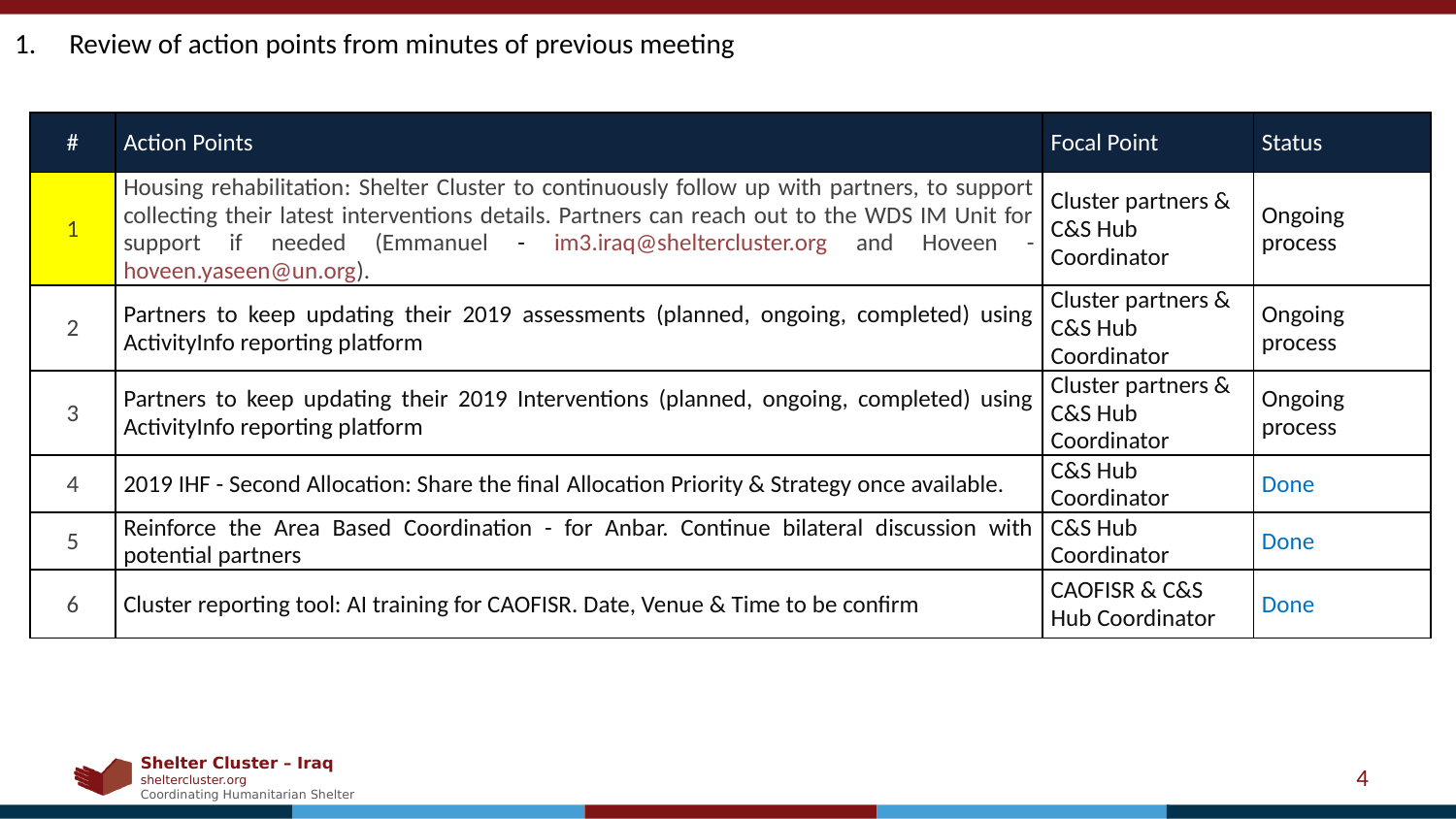

Review of action points from minutes of previous meeting
| # | Action Points | Focal Point | Status |
| --- | --- | --- | --- |
| 1 | Housing rehabilitation: Shelter Cluster to continuously follow up with partners, to support collecting their latest interventions details. Partners can reach out to the WDS IM Unit for support if needed (Emmanuel - im3.iraq@sheltercluster.org and Hoveen - hoveen.yaseen@un.org). | Cluster partners & C&S Hub Coordinator | Ongoing process |
| 2 | Partners to keep updating their 2019 assessments (planned, ongoing, completed) using ActivityInfo reporting platform | Cluster partners & C&S Hub Coordinator | Ongoing process |
| 3 | Partners to keep updating their 2019 Interventions (planned, ongoing, completed) using ActivityInfo reporting platform | Cluster partners & C&S Hub Coordinator | Ongoing process |
| 4 | 2019 IHF - Second Allocation: Share the final Allocation Priority & Strategy once available. | C&S Hub Coordinator | Done |
| 5 | Reinforce the Area Based Coordination - for Anbar. Continue bilateral discussion with potential partners | C&S Hub Coordinator | Done |
| 6 | Cluster reporting tool: AI training for CAOFISR. Date, Venue & Time to be confirm | CAOFISR & C&S Hub Coordinator | Done |
4